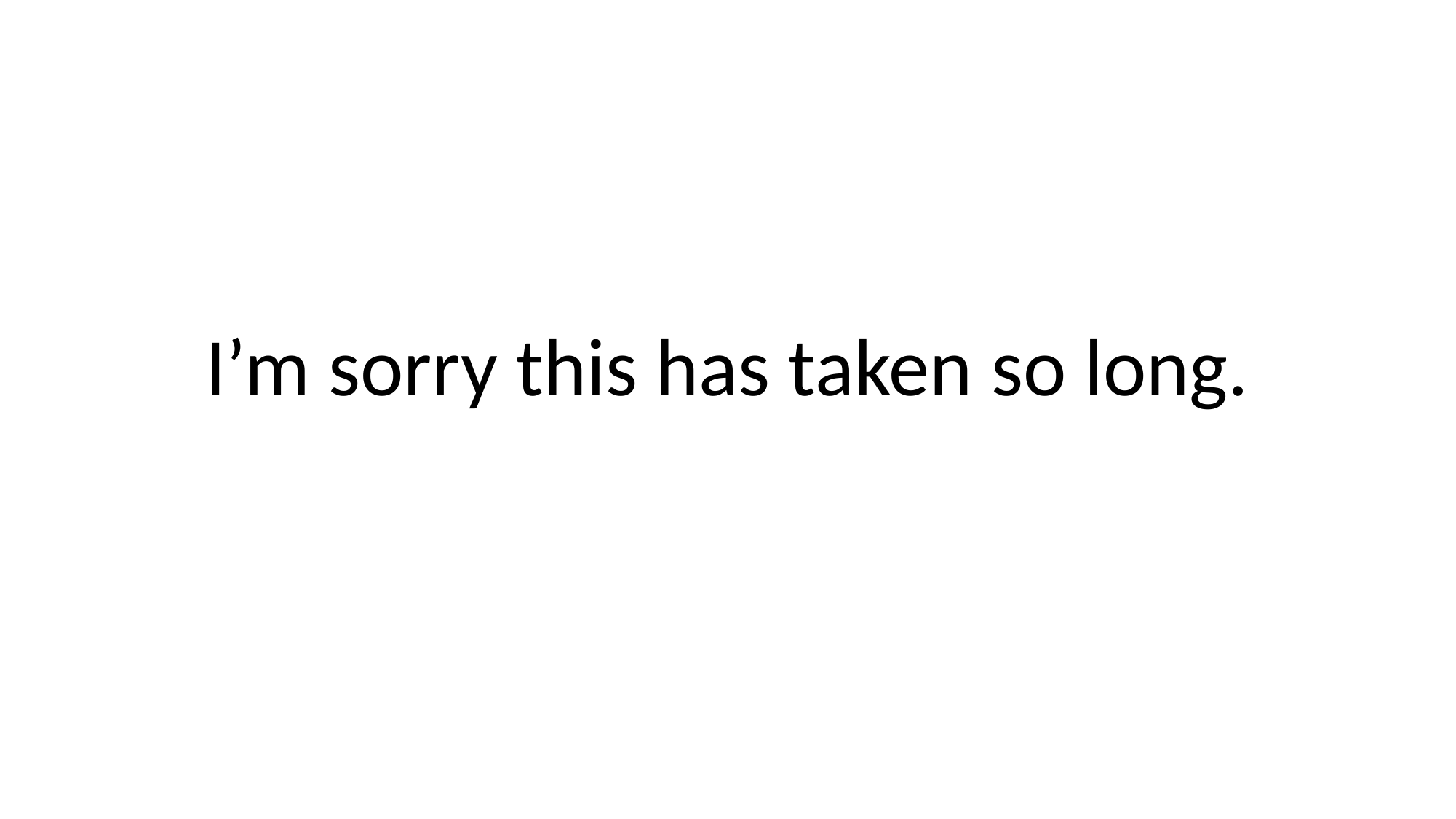

# I’m sorry this has taken so long.